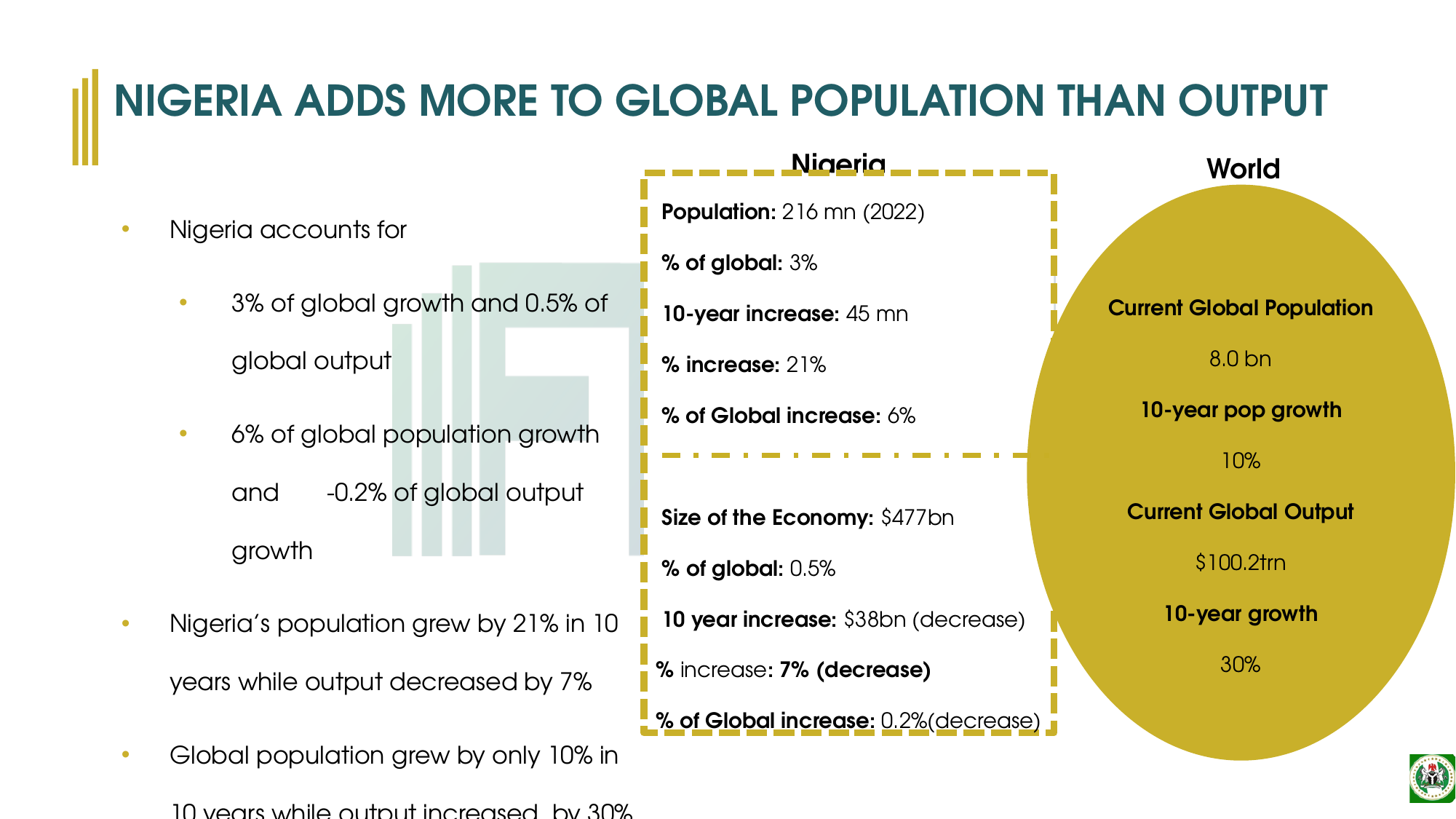

# NIGERIA ADDS MORE TO GLOBAL POPULATION THAN OUTPUT
Nigeria
World
   Population: 216 mn (2022)
   % of global: 3%
   10-year increase: 45 mn
   % increase: 21%
   % of Global increase: 6%

   Size of the Economy: $477bn
   % of global: 0.5%
   10 year increase: $38bn (decrease)
  % increase: 7% (decrease)
  % of Global increase: 0.2%(decrease)
Nigeria accounts for
3% of global growth and 0.5% of global output
6% of global population growth and       -0.2% of global output growth
Nigeria’s population grew by 21% in 10 years while output decreased by 7%
Global population grew by only 10% in 10 years while output increased  by 30%
Current Global Population
8.0 bn
10-year pop growth
10%
Current Global Output
$100.2trn
10-year growth
30%